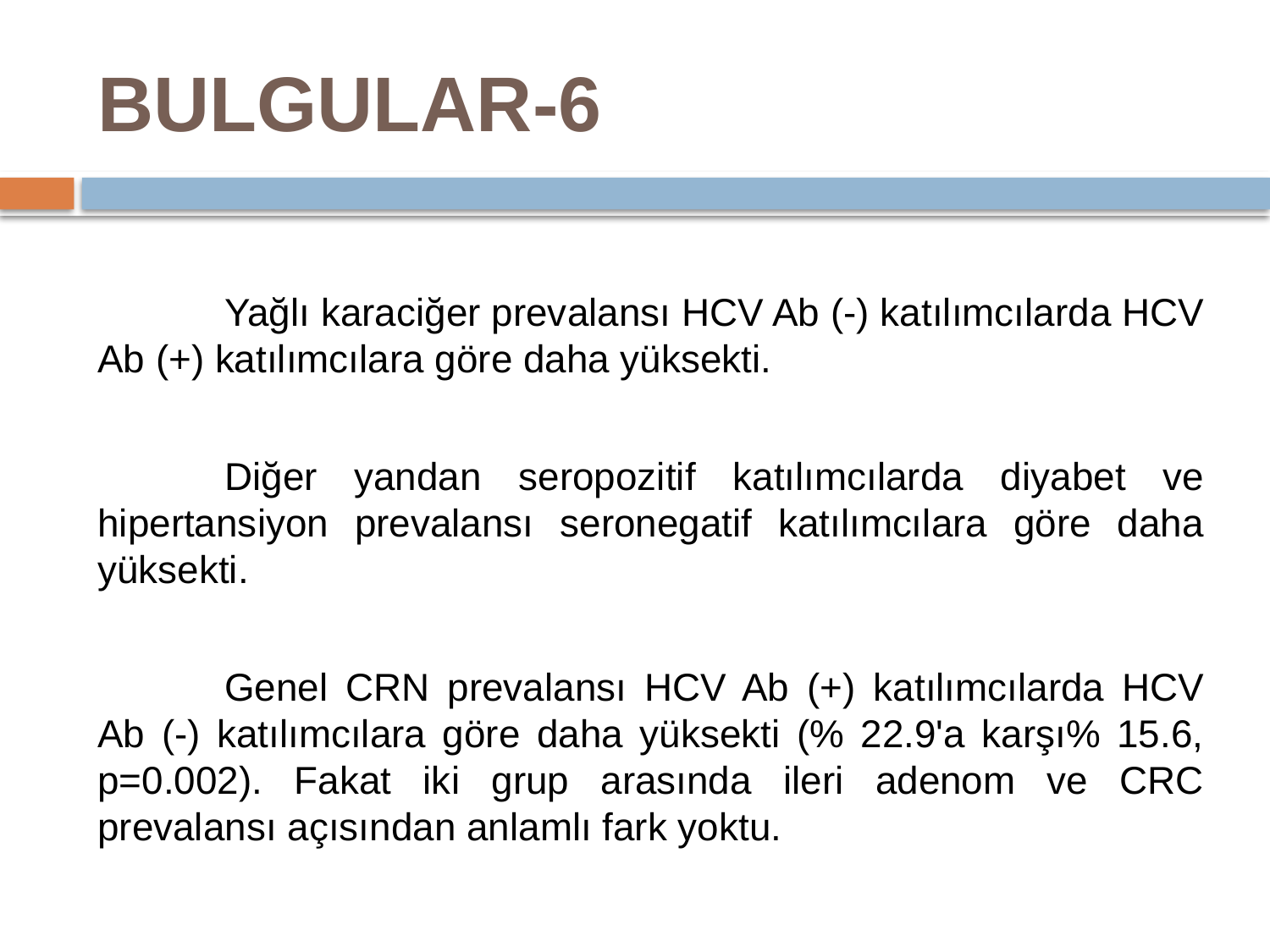

# BULGULAR-6

	Yağlı karaciğer prevalansı HCV Ab (-) katılımcılarda HCV Ab (+) katılımcılara göre daha yüksekti.

	Diğer yandan seropozitif katılımcılarda diyabet ve hipertansiyon prevalansı seronegatif katılımcılara göre daha yüksekti.

	Genel CRN prevalansı HCV Ab (+) katılımcılarda HCV Ab (-) katılımcılara göre daha yüksekti (% 22.9'a karşı% 15.6, p=0.002). Fakat iki grup arasında ileri adenom ve CRC prevalansı açısından anlamlı fark yoktu.